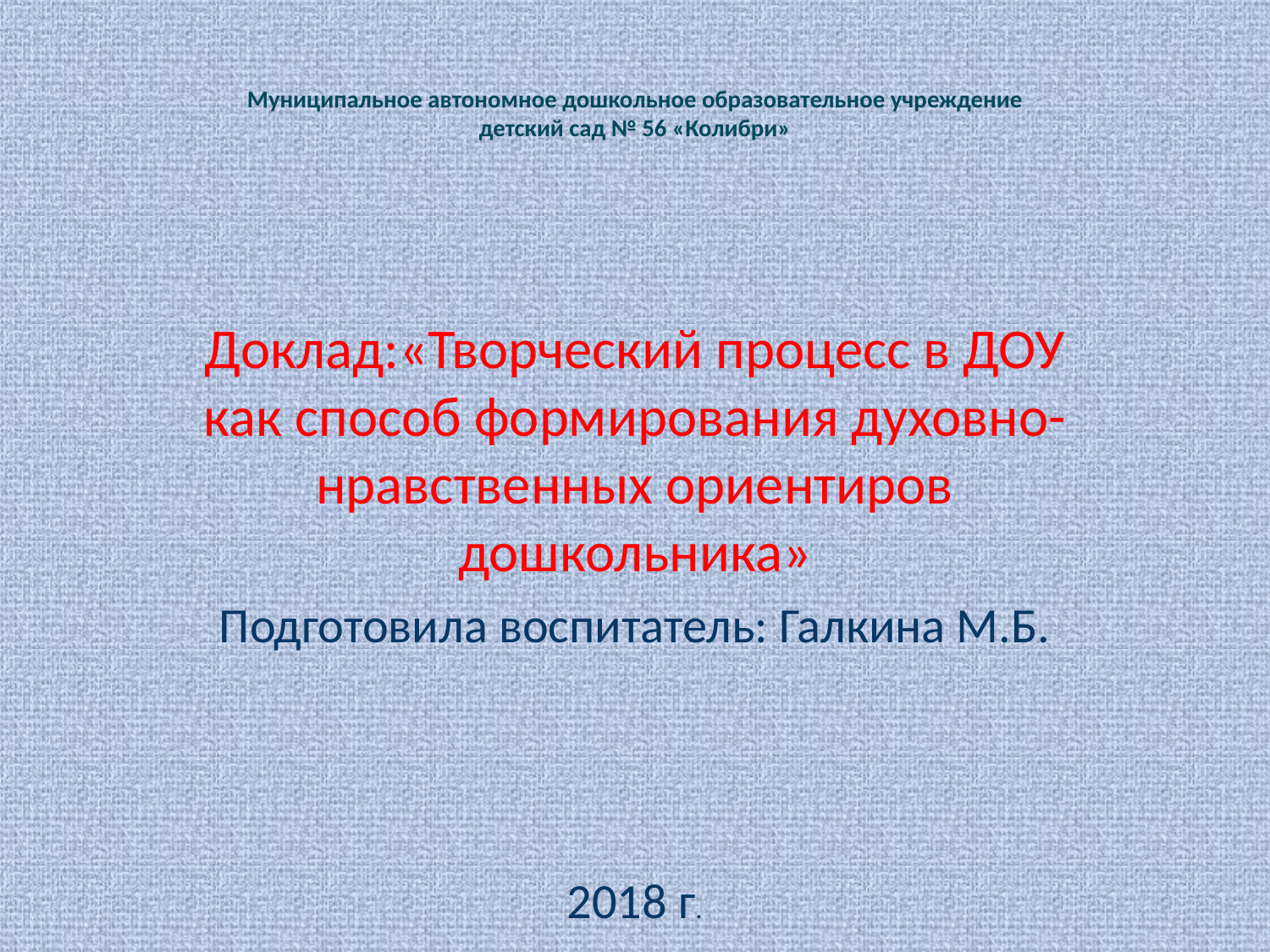

# Муниципальное автономное дошкольное образовательное учреждение детский сад № 56 «Колибри»
Доклад:«Творческий процесс в ДОУ как способ формирования духовно-нравственных ориентиров дошкольника»
Подготовила воспитатель: Галкина М.Б.

2018 г.